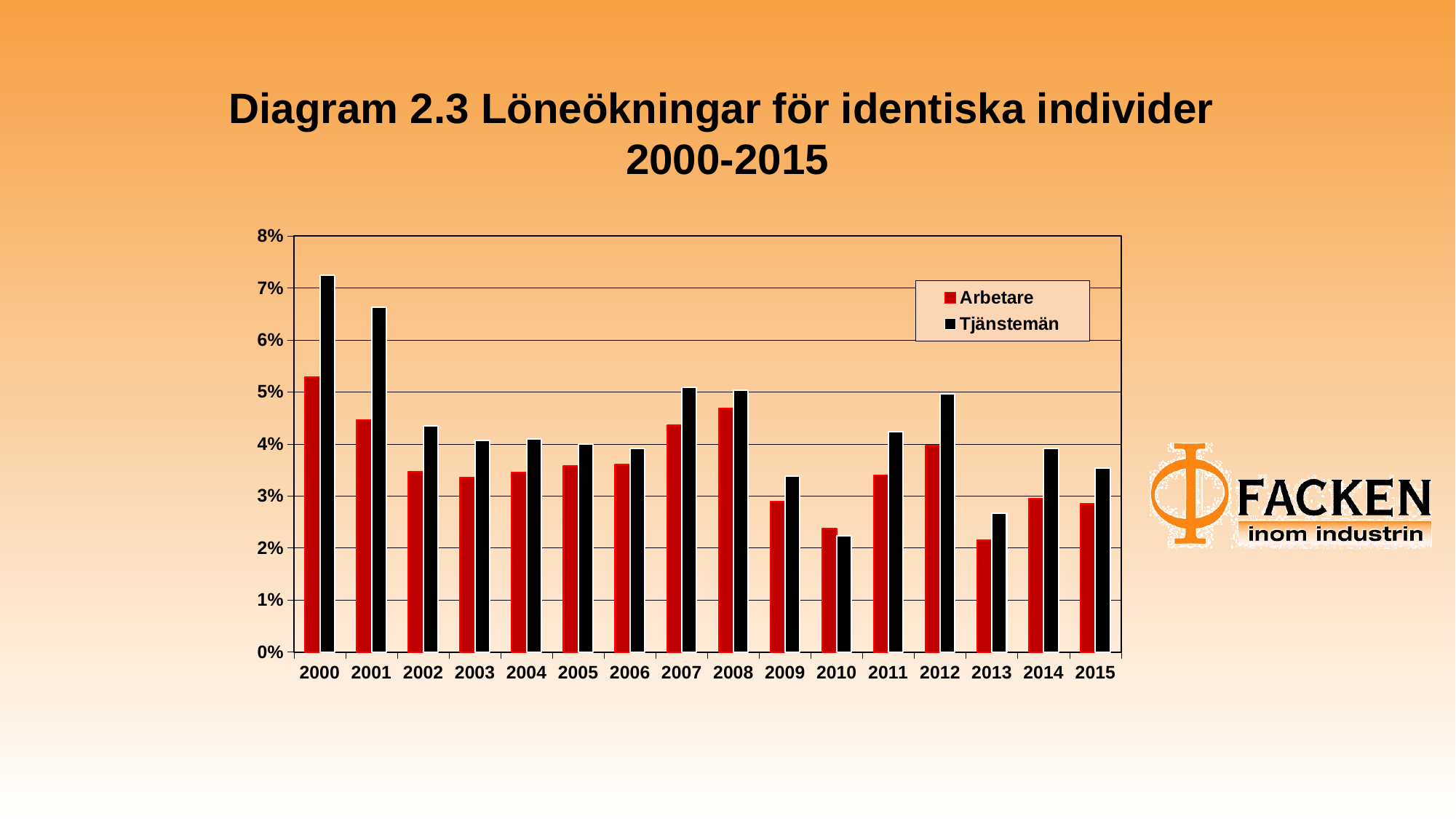

# Diagram 2.3 Löneökningar för identiska individer 2000-2015

### Chart

| Category | Arbetare | Tjänstemän |
|---|---|---|
| 2000 | 0.0528 | 0.0725 |
| 2001 | 0.0446 | 0.0663 |
| 2002 | 0.0347 | 0.0435 |
| 2003 | 0.0335 | 0.0407 |
| 2004 | 0.0345 | 0.0409 |
| 2005 | 0.0358 | 0.04 |
| 2006 | 0.0361 | 0.0391 |
| 2007 | 0.0436 | 0.0509 |
| 2008 | 0.046900000000000004 | 0.050300000000000004 |
| 2009 | 0.028900000000000002 | 0.0338 |
| 2010 | 0.023799999999999998 | 0.022400000000000003 |
| 2011 | 0.034 | 0.0424 |
| 2012 | 0.0397 | 0.0496 |
| 2013 | 0.0215 | 0.026699999999999998 |
| 2014 | 0.029500000000000002 | 0.0392 |
| 2015 | 0.0285 | 0.0353 |